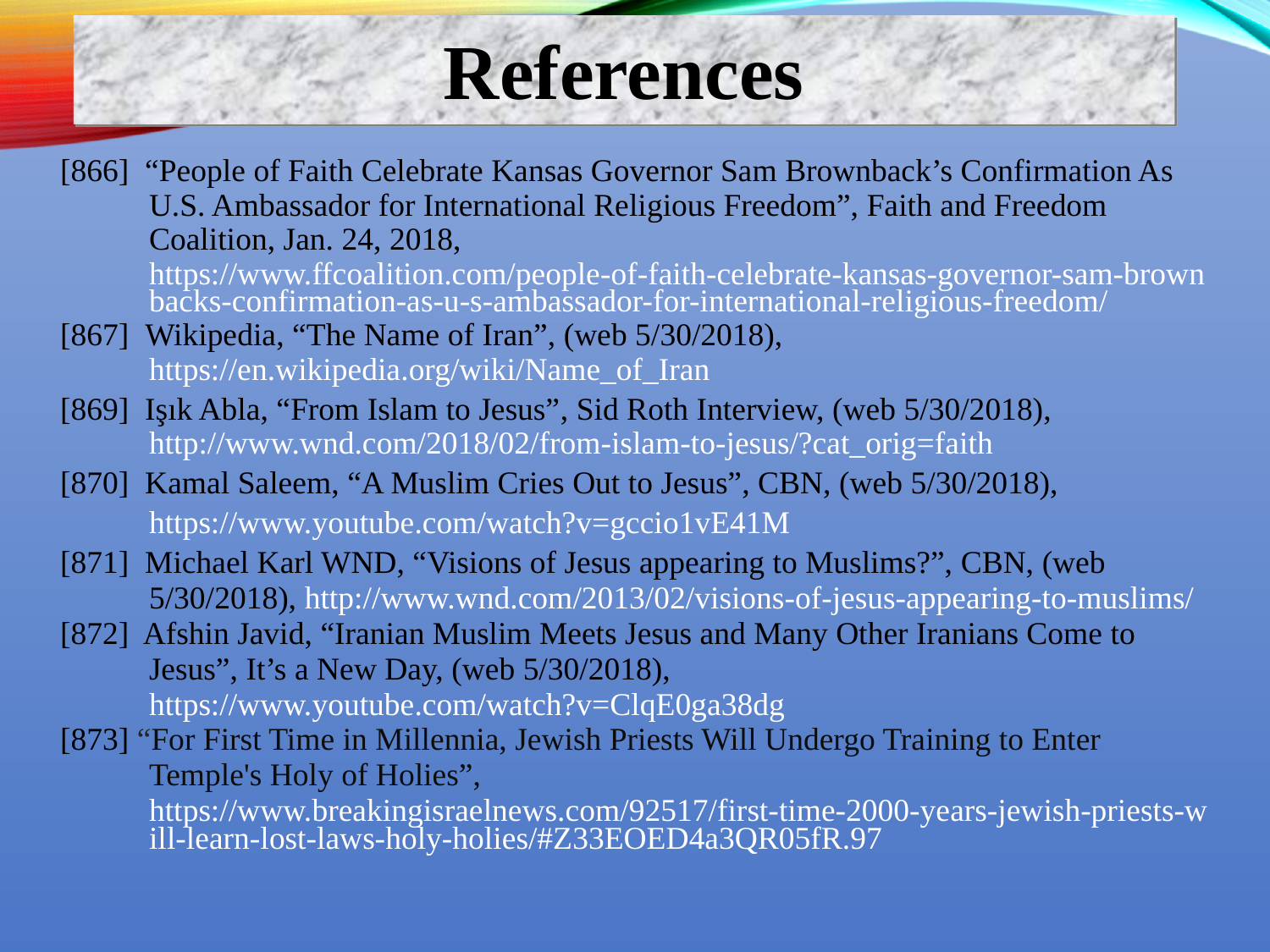

References
[866]  “People of Faith Celebrate Kansas Governor Sam Brownback’s Confirmation As U.S. Ambassador for International Religious Freedom”, Faith and Freedom Coalition, Jan. 24, 2018,  https://www.ffcoalition.com/people-of-faith-celebrate-kansas-governor-sam-brownbacks-confirmation-as-u-s-ambassador-for-international-religious-freedom/
[867]  Wikipedia, “The Name of Iran”, (web 5/30/2018),
https://en.wikipedia.org/wiki/Name_of_Iran
[869]  Işık Abla, “From Islam to Jesus”, Sid Roth Interview, (web 5/30/2018),
http://www.wnd.com/2018/02/from-islam-to-jesus/?cat_orig=faith
[870]  Kamal Saleem, “A Muslim Cries Out to Jesus”, CBN, (web 5/30/2018),
https://www.youtube.com/watch?v=gccio1vE41M
[871]  Michael Karl WND, “Visions of Jesus appearing to Muslims?”, CBN, (web 5/30/2018), http://www.wnd.com/2013/02/visions-of-jesus-appearing-to-muslims/
[872]  Afshin Javid, “Iranian Muslim Meets Jesus and Many Other Iranians Come to Jesus”, It’s a New Day, (web 5/30/2018), https://www.youtube.com/watch?v=ClqE0ga38dg
[873] “For First Time in Millennia, Jewish Priests Will Undergo Training to Enter Temple's Holy of Holies”,
https://www.breakingisraelnews.com/92517/first-time-2000-years-jewish-priests-will-learn-lost-laws-holy-holies/#Z33EOED4a3QR05fR.97